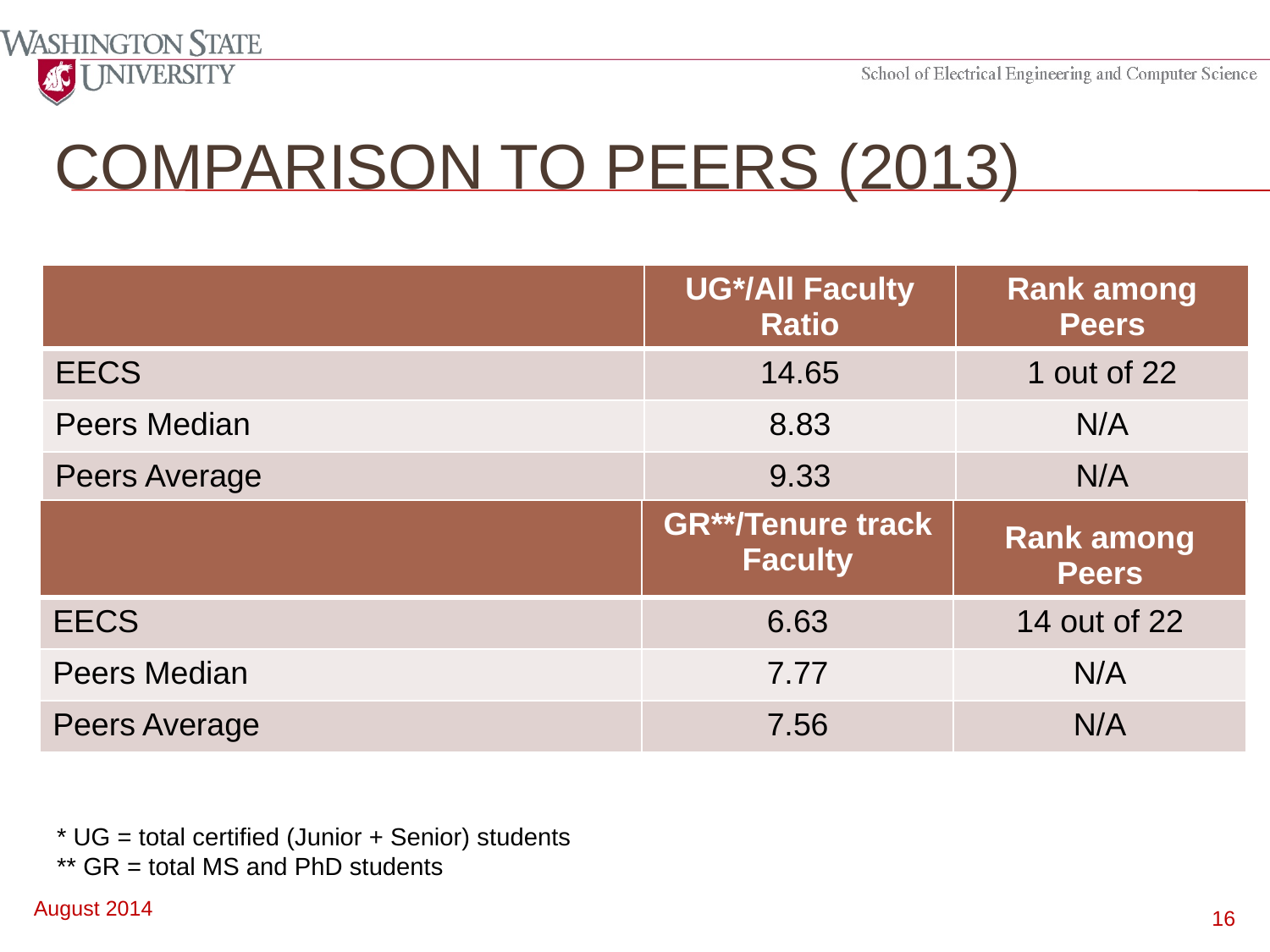

# Comparison to peers (2013)
|  | UG\*/All Faculty Ratio | Rank among Peers |
| --- | --- | --- |
| EECS | 14.65 | 1 out of 22 |
| Peers Median | 8.83 | N/A |
| Peers Average | 9.33 | N/A |
|  | GR\*\*/Tenure track Faculty | Rank among Peers |
| --- | --- | --- |
| EECS | 6.63 | 14 out of 22 |
| Peers Median | 7.77 | N/A |
| Peers Average | 7.56 | N/A |
* UG = total certified (Junior + Senior) students
** GR = total MS and PhD students
August 2014
16